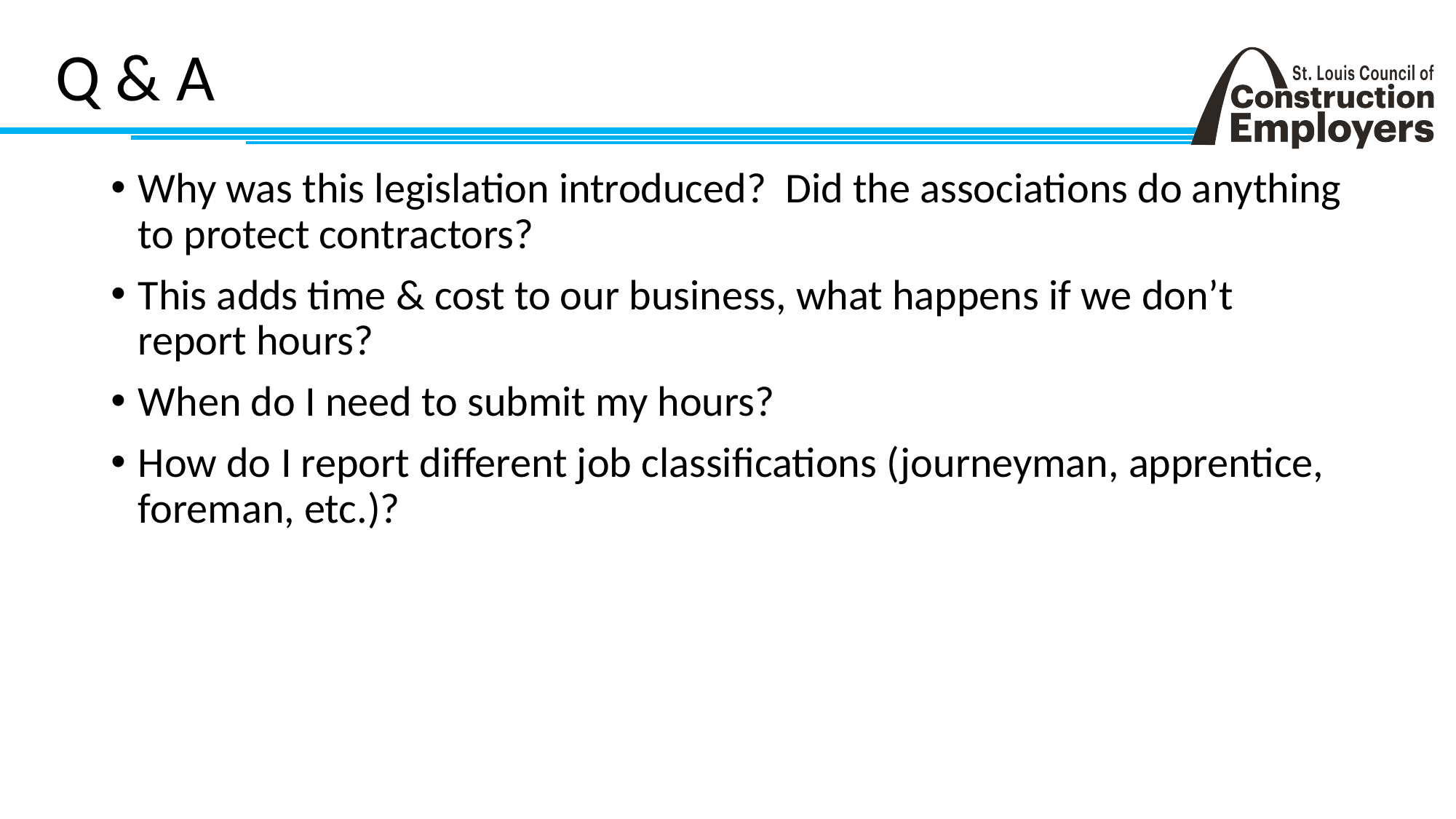

# Q & A
Why was this legislation introduced?  Did the associations do anything to protect contractors?
This adds time & cost to our business, what happens if we don’t report hours?
When do I need to submit my hours?
How do I report different job classifications (journeyman, apprentice, foreman, etc.)?